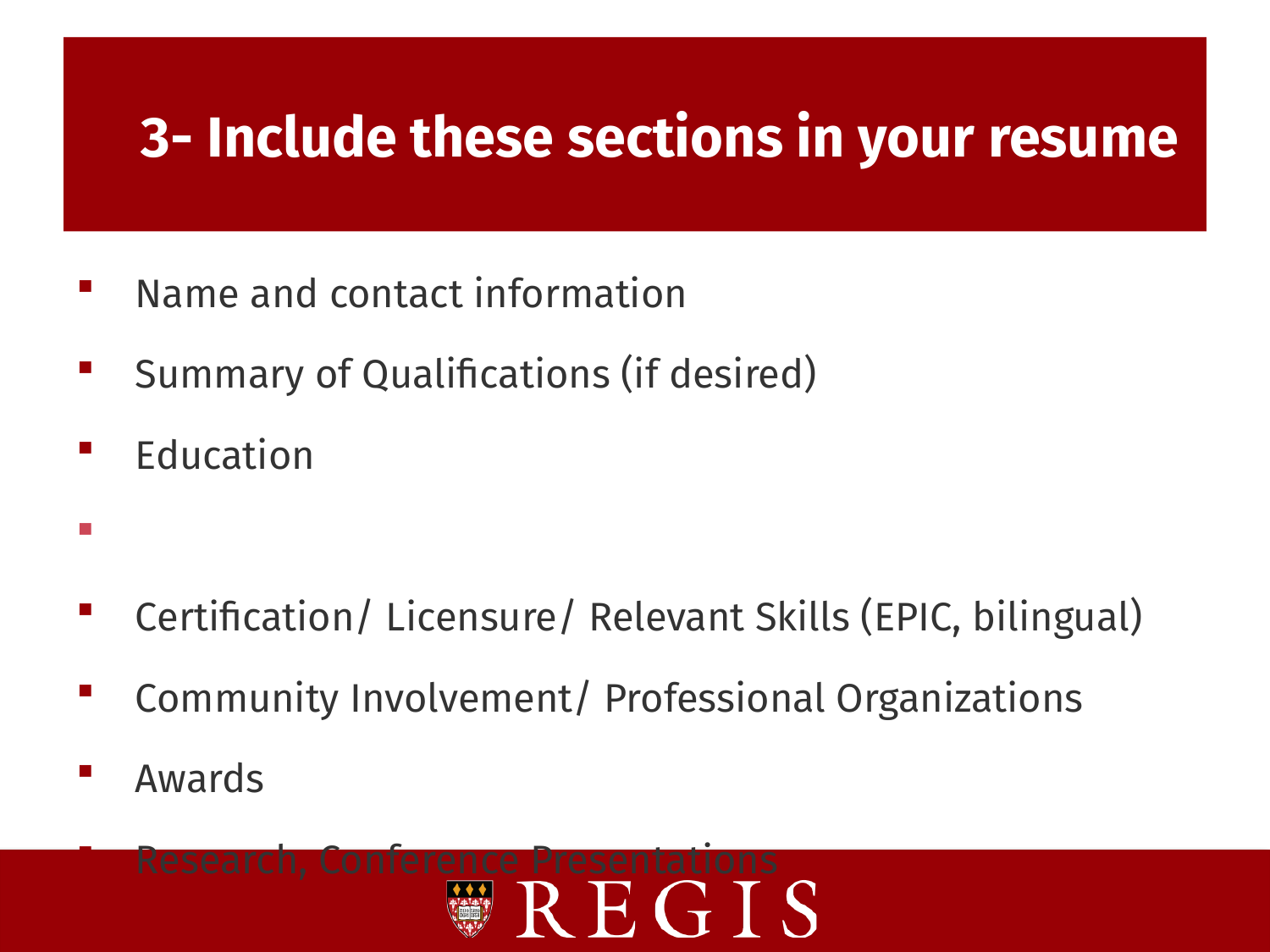

# 3- Include these sections in your resume
Name and contact information
Summary of Qualifications (if desired)
Education
Professional work experience
Certification/ Licensure/ Relevant Skills (EPIC, bilingual)
Community Involvement/ Professional Organizations
Awards
Research, Conference Presentations